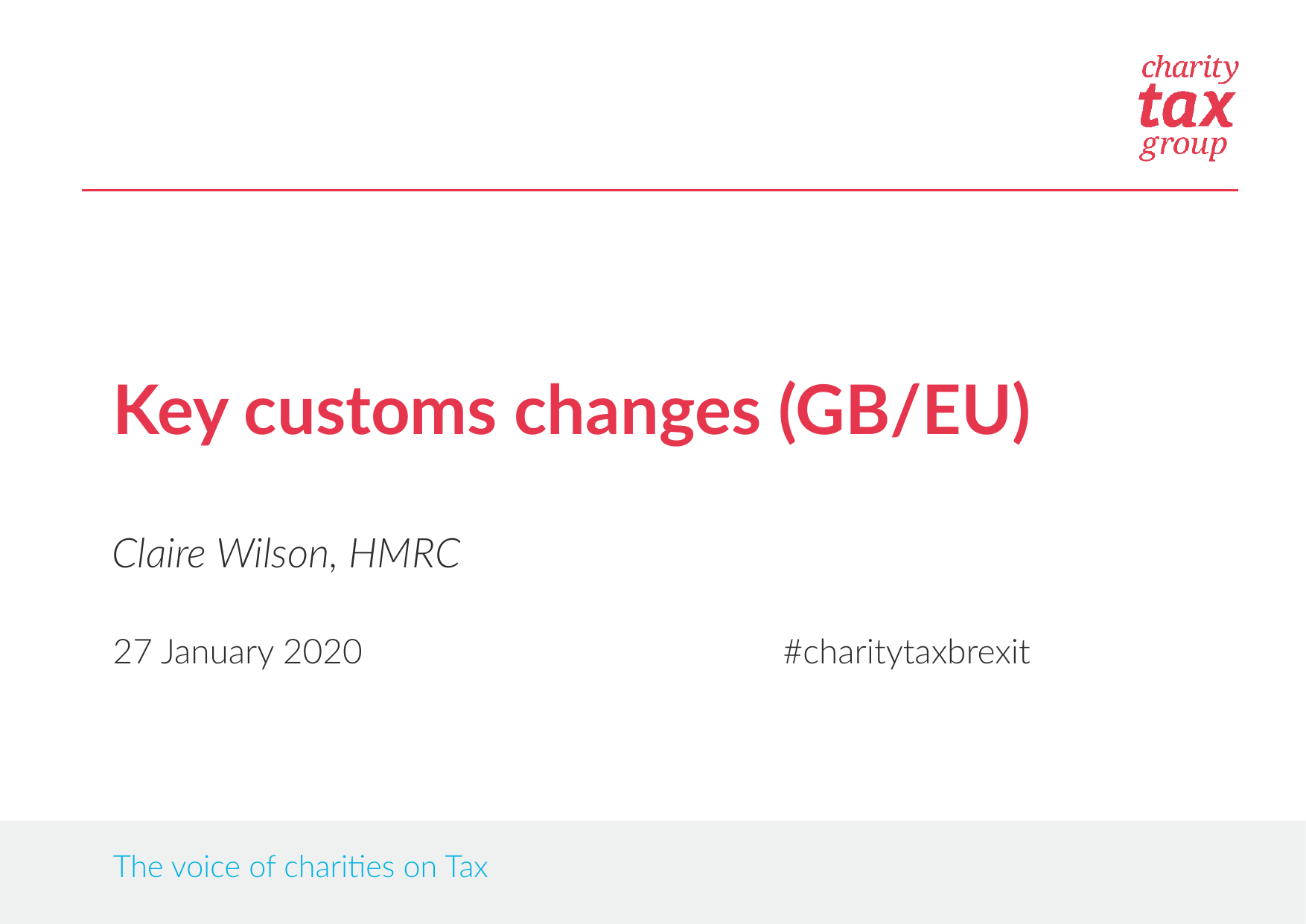

Key customs changes (GB/EU)
Claire Wilson, HMRC

27 January 2020       				#charitytaxbrexit
The voice of charities on Tax